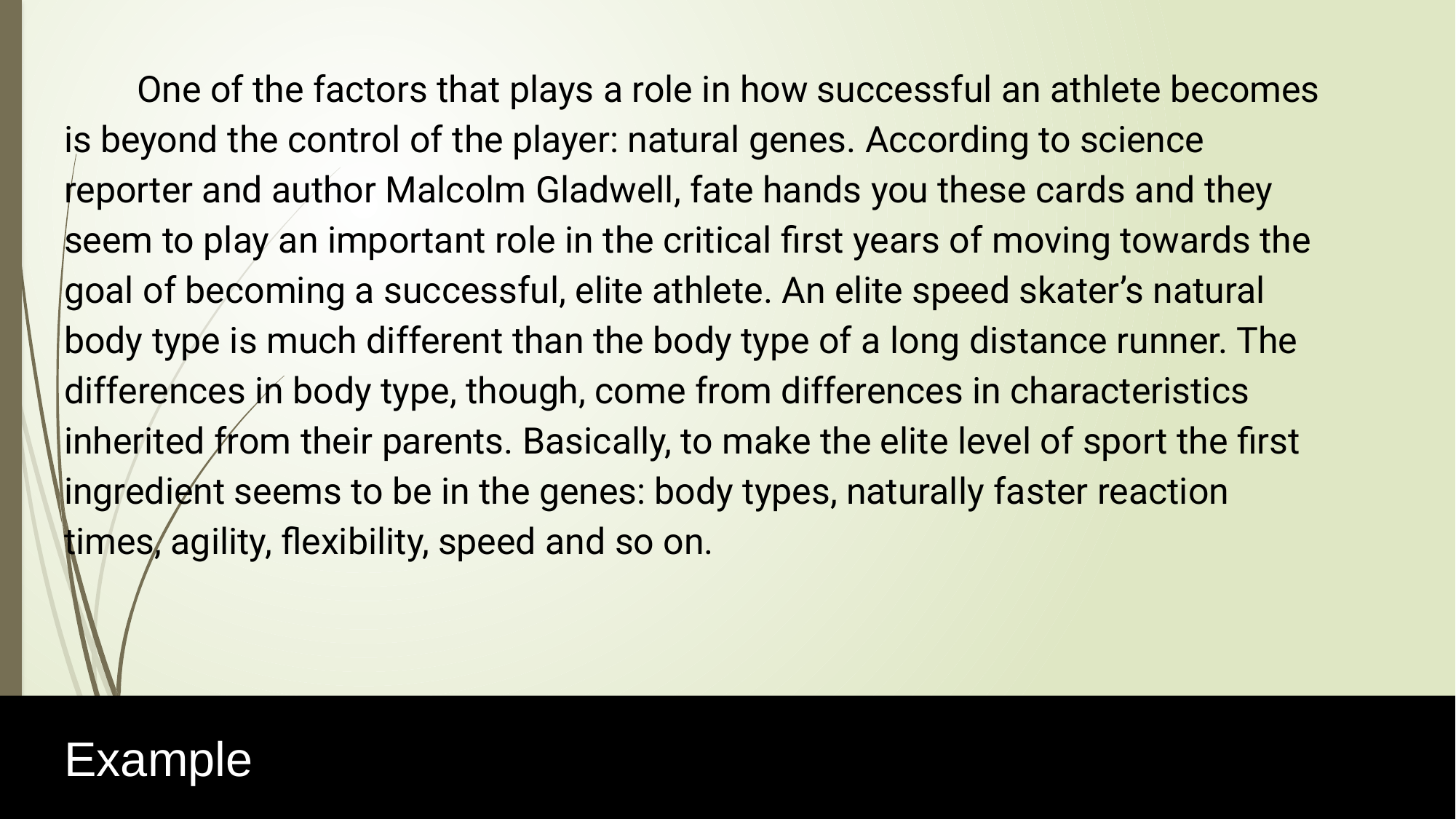

One of the factors that plays a role in how successful an athlete becomes is beyond the control of the player: natural genes. According to science reporter and author Malcolm Gladwell, fate hands you these cards and they seem to play an important role in the critical first years of moving towards the goal of becoming a successful, elite athlete. An elite speed skater’s natural body type is much different than the body type of a long distance runner. The differences in body type, though, come from differences in characteristics inherited from their parents. Basically, to make the elite level of sport the first ingredient seems to be in the genes: body types, naturally faster reaction times, agility, flexibility, speed and so on.
Example